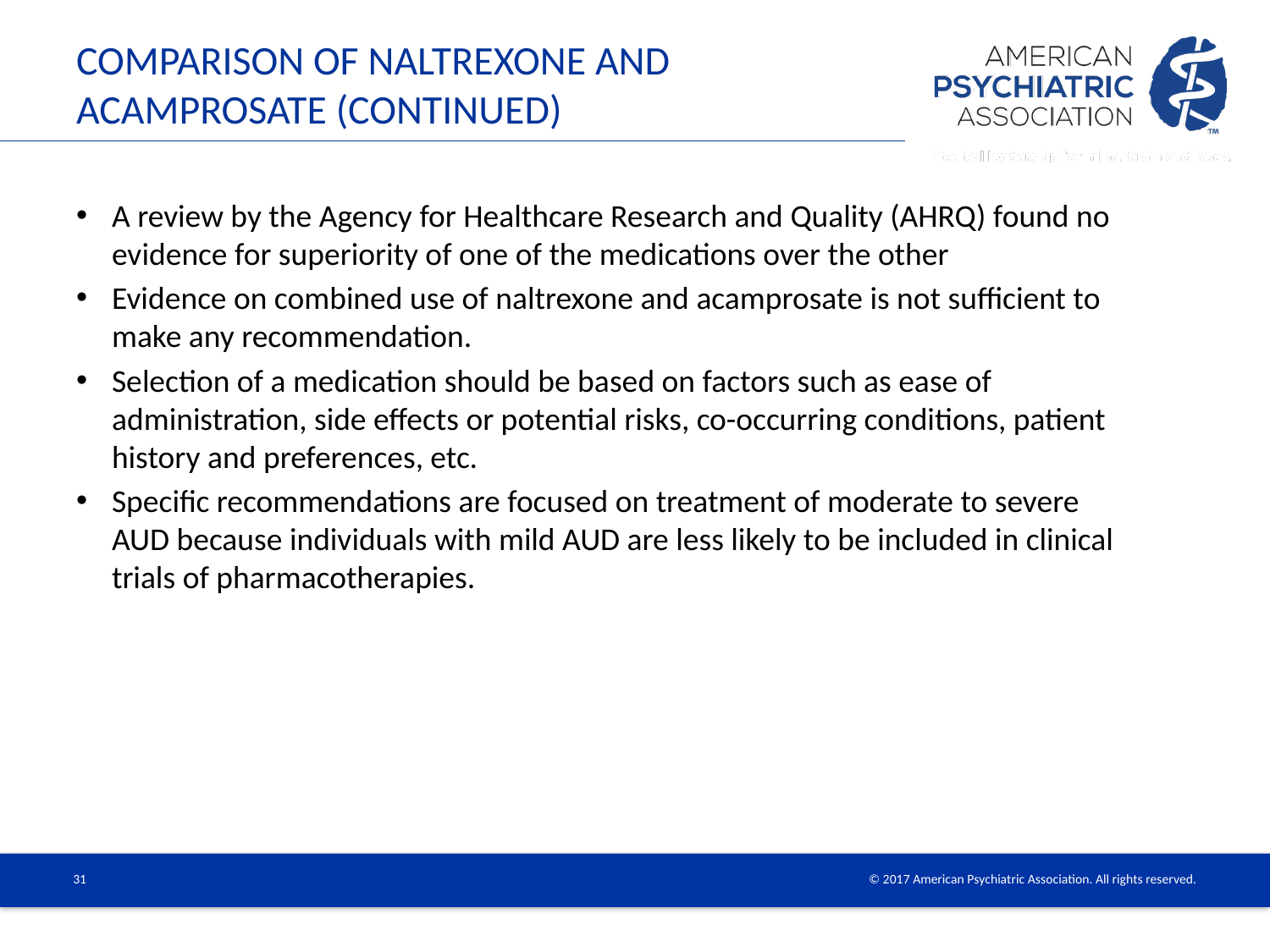

# Comparison of Naltrexone and acamprosate (continued)
A review by the Agency for Healthcare Research and Quality (AHRQ) found no evidence for superiority of one of the medications over the other
Evidence on combined use of naltrexone and acamprosate is not sufficient to make any recommendation.
Selection of a medication should be based on factors such as ease of administration, side effects or potential risks, co-occurring conditions, patient history and preferences, etc.
Specific recommendations are focused on treatment of moderate to severe AUD because individuals with mild AUD are less likely to be included in clinical trials of pharmacotherapies.